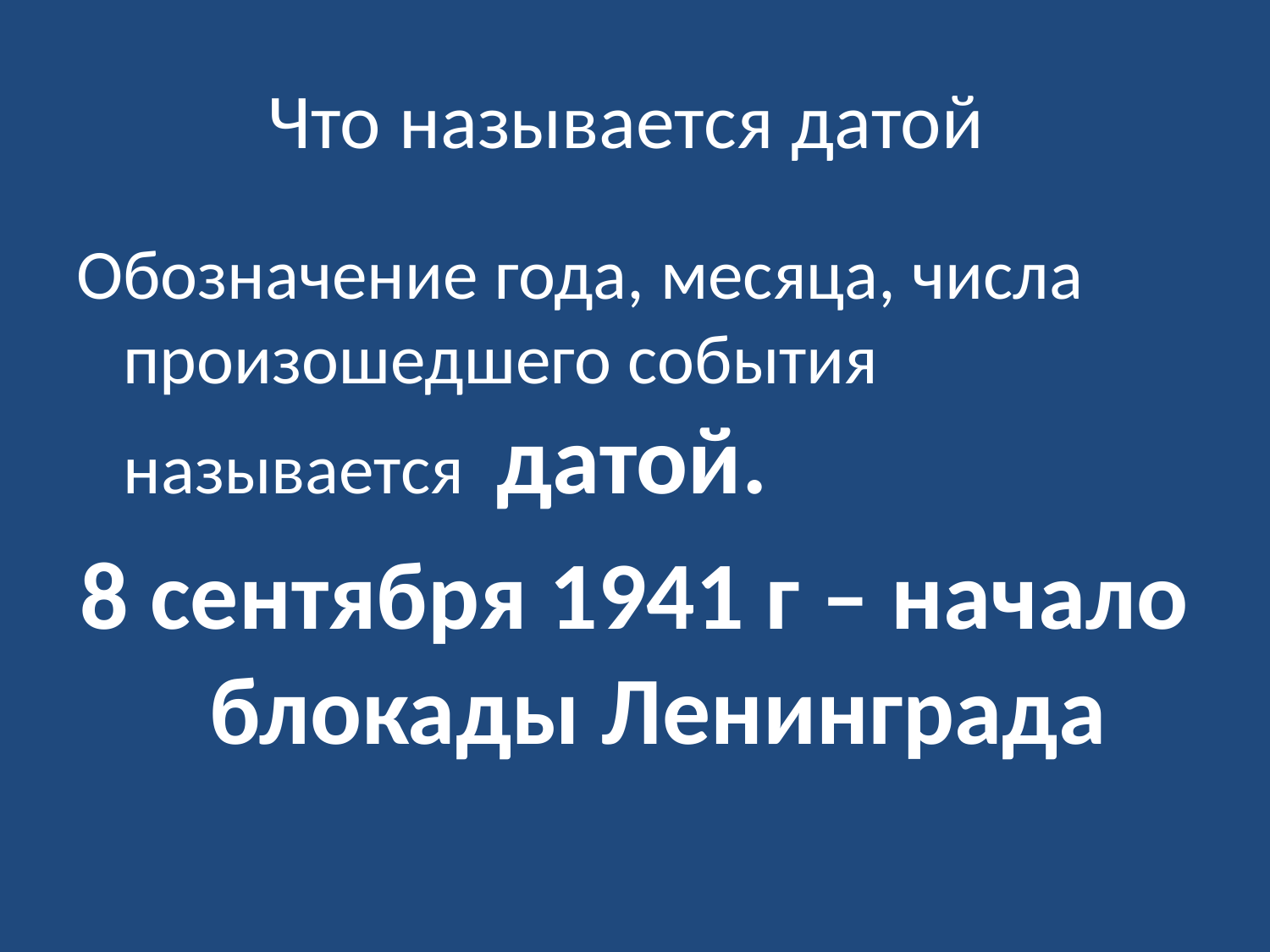

# Что называется датой
Обозначение года, месяца, числа произошедшего события  называется  датой.
8 сентября 1941 г – начало блокады Ленинграда